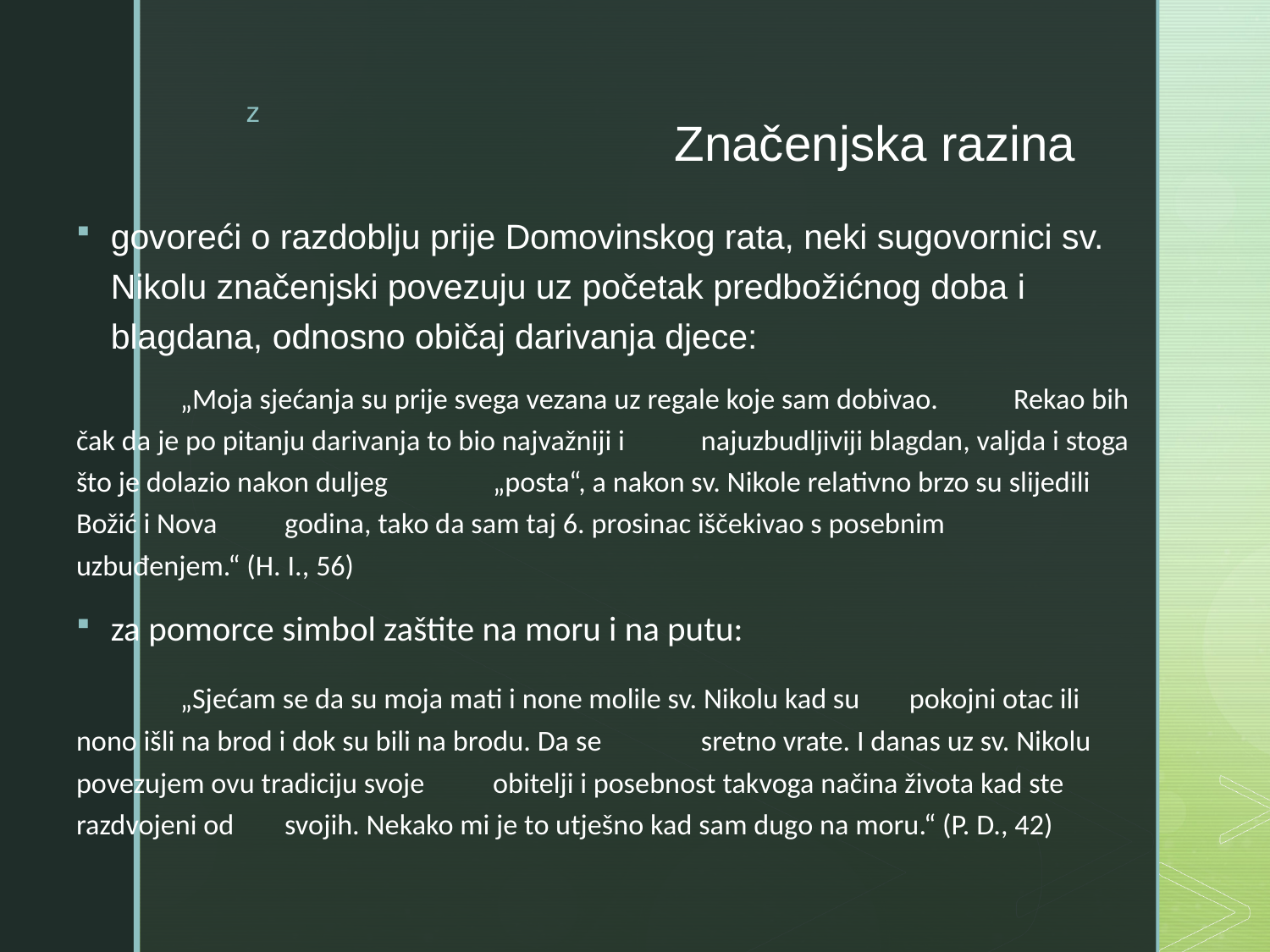

# Značenjska razina
govoreći o razdoblju prije Domovinskog rata, neki sugovornici sv. Nikolu značenjski povezuju uz početak predbožićnog doba i blagdana, odnosno običaj darivanja djece:
	„Moja sjećanja su prije svega vezana uz regale koje sam dobivao. 	Rekao bih čak da je po pitanju darivanja to bio najvažniji i 	najuzbudljiviji blagdan, valjda i stoga što je dolazio nakon duljeg 	„posta“, a nakon sv. Nikole relativno brzo su slijedili Božić i Nova 	godina, tako da sam taj 6. prosinac iščekivao s posebnim 	uzbuđenjem.“ (H. I., 56)
za pomorce simbol zaštite na moru i na putu:
	„Sjećam se da su moja mati i none molile sv. Nikolu kad su 	pokojni otac ili nono išli na brod i dok su bili na brodu. Da se 	sretno vrate. I danas uz sv. Nikolu povezujem ovu tradiciju svoje 	obitelji i posebnost takvoga načina života kad ste razdvojeni od 	svojih. Nekako mi je to utješno kad sam dugo na moru.“ (P. D., 42)